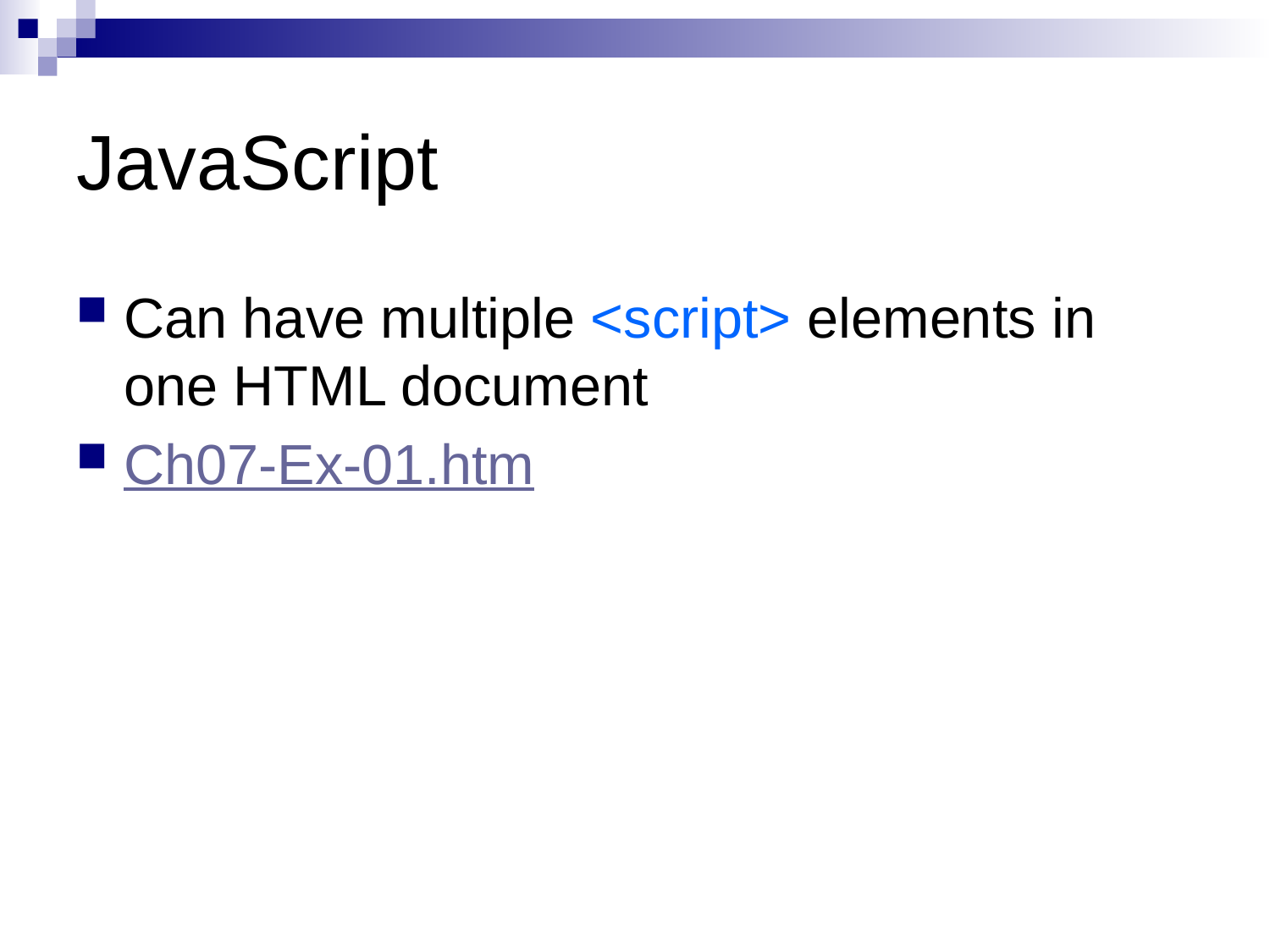

# JavaScript
Can have multiple <script> elements in one HTML document
Ch07-Ex-01.htm